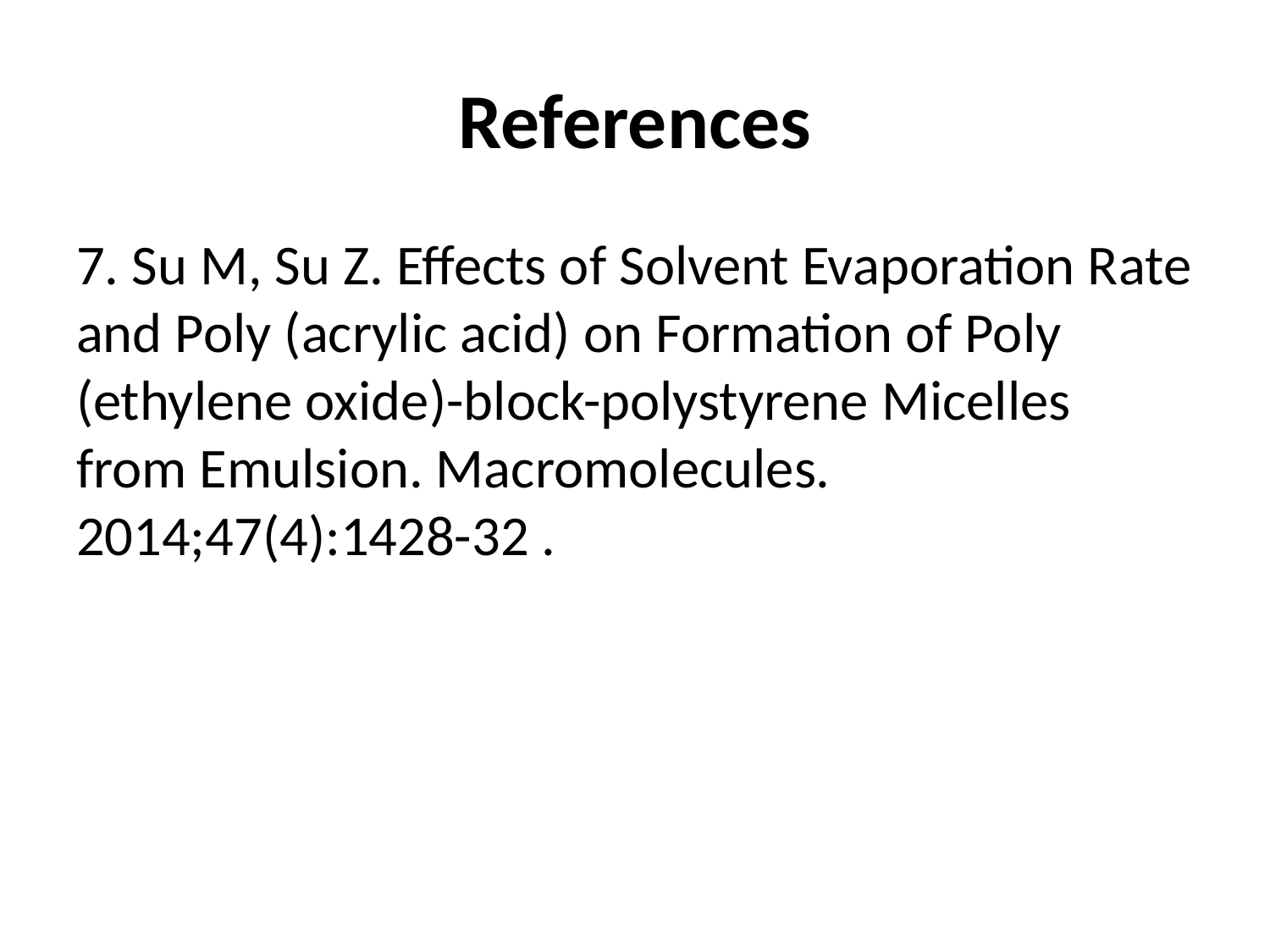

# References
7. Su M, Su Z. Effects of Solvent Evaporation Rate and Poly (acrylic acid) on Formation of Poly (ethylene oxide)-block-polystyrene Micelles from Emulsion. Macromolecules. 2014;47(4):1428-32 .